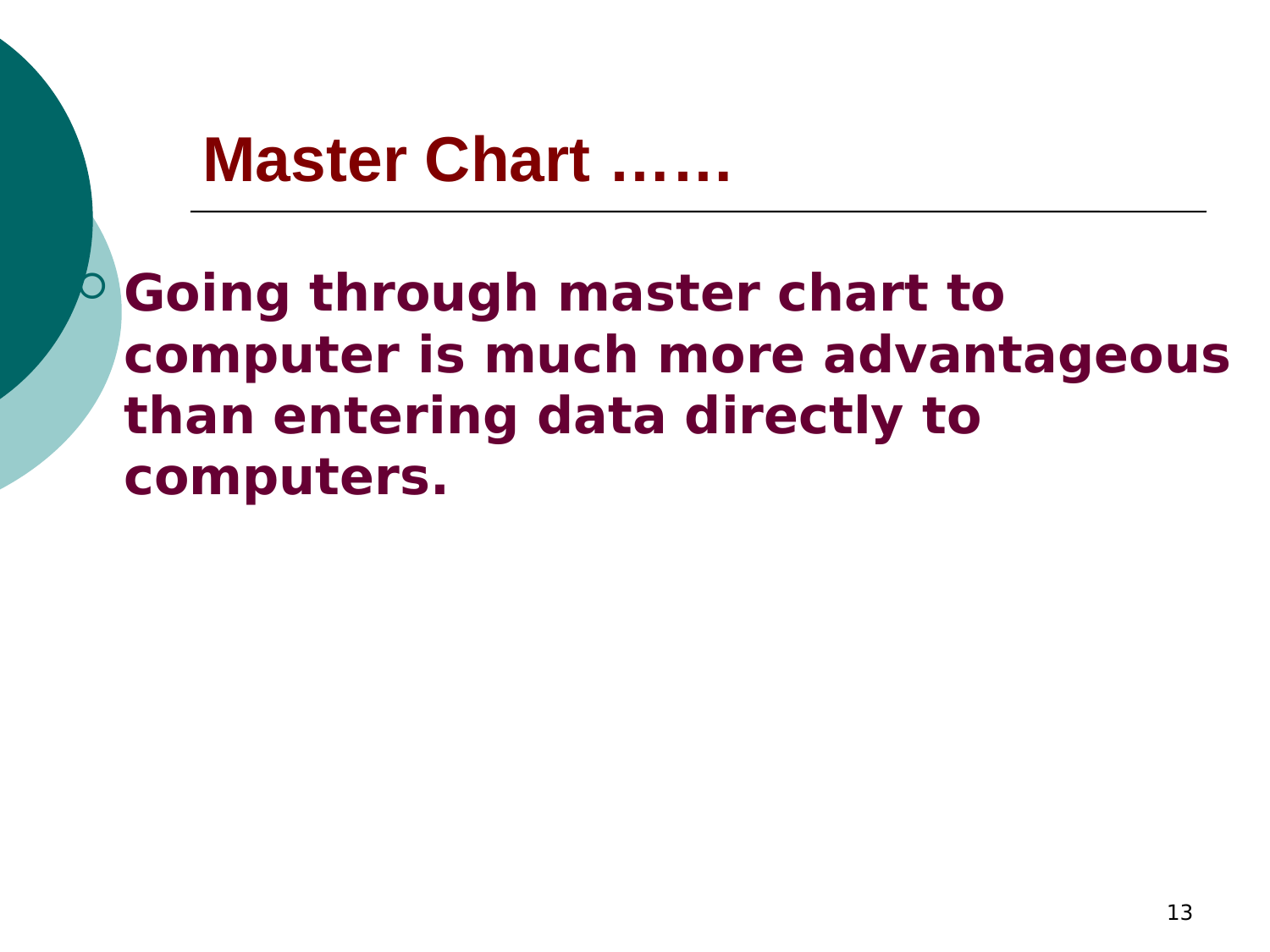

Master Chart ……
Going through master chart to computer is much more advantageous than entering data directly to computers.

13